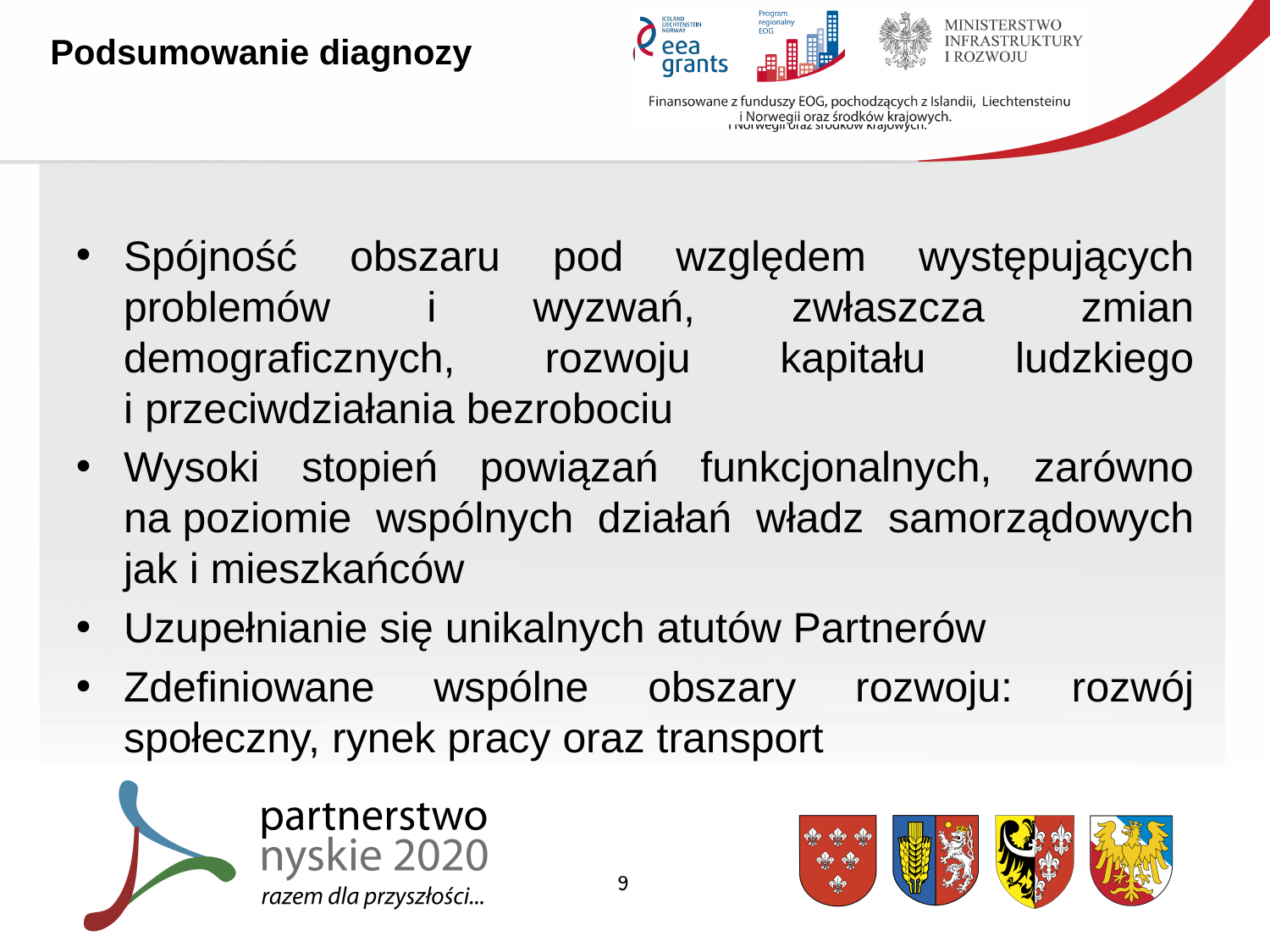

Podsumowanie diagnozy
Spójność obszaru pod względem występujących problemów i wyzwań, zwłaszcza zmian demograficznych, rozwoju kapitału ludzkiego i przeciwdziałania bezrobociu
Wysoki stopień powiązań funkcjonalnych, zarówno na poziomie wspólnych działań władz samorządowych jak i mieszkańców
Uzupełnianie się unikalnych atutów Partnerów
Zdefiniowane wspólne obszary rozwoju: rozwój społeczny, rynek pracy oraz transport
9